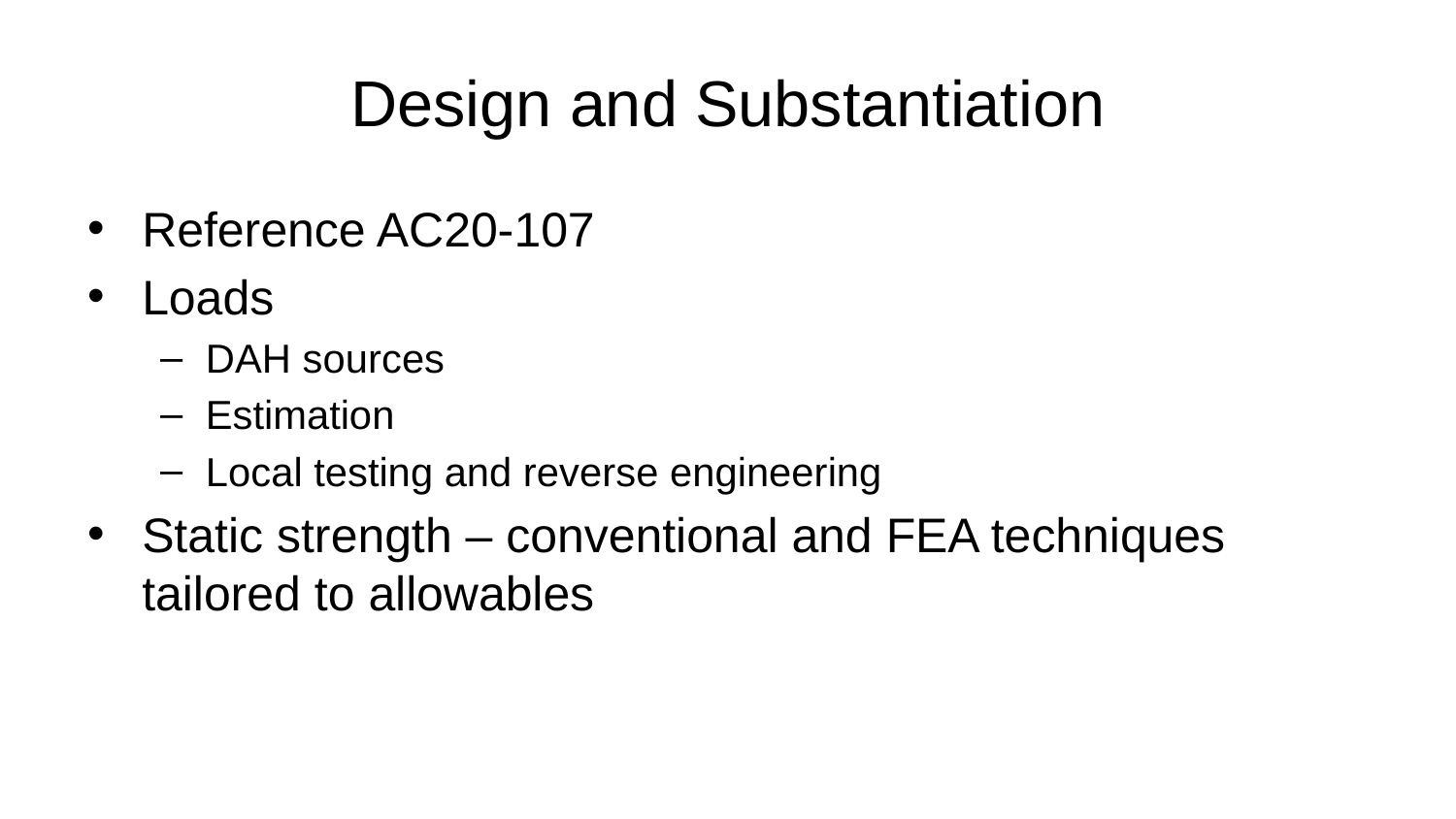

# Design and Substantiation
Reference AC20-107
Loads
DAH sources
Estimation
Local testing and reverse engineering
Static strength – conventional and FEA techniques tailored to allowables